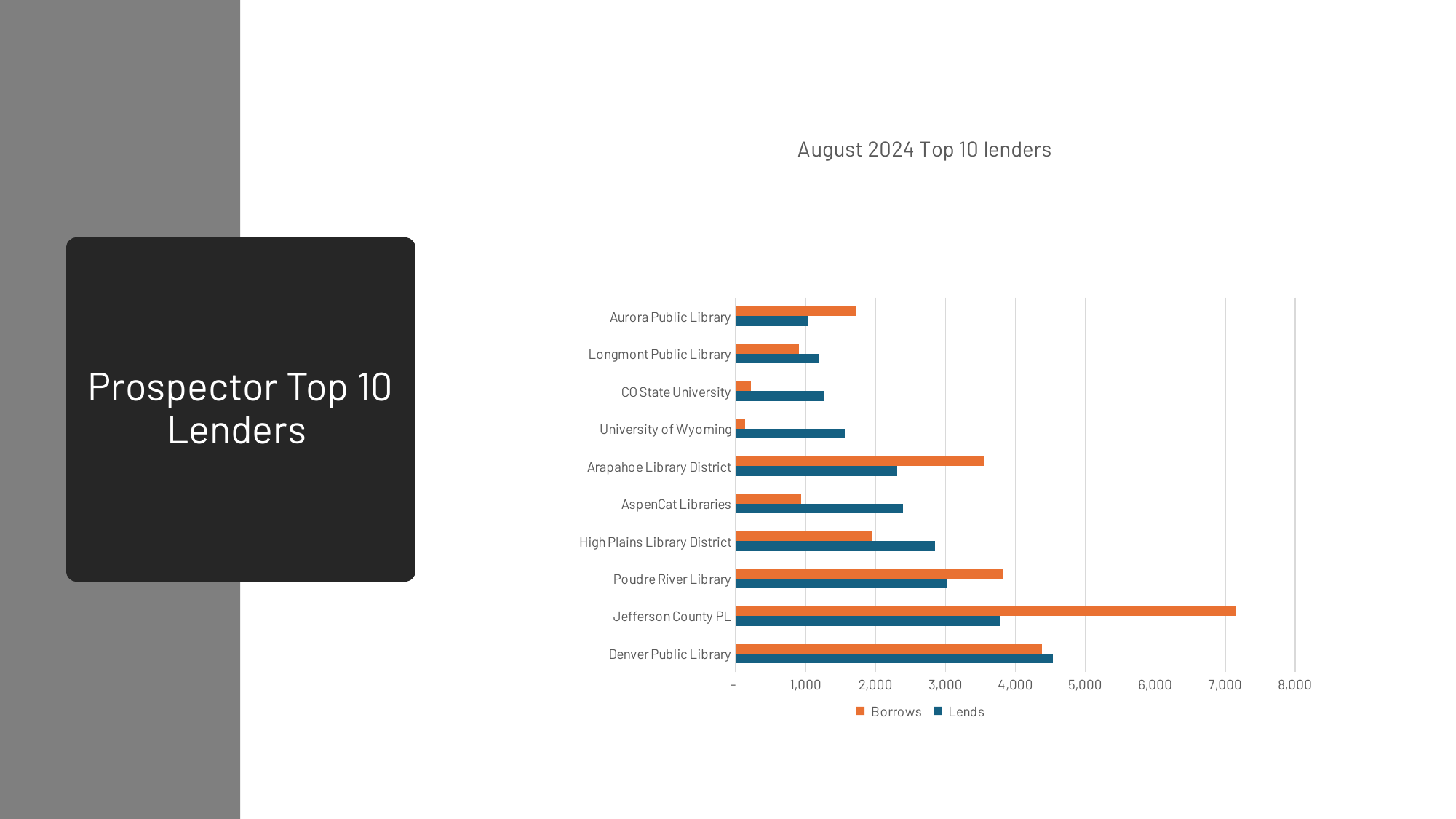

### Chart: August 2024 Top 10 lenders

| Category |  Lends   |  Borrows  |
|---|---|---|
| Denver Public Library | 4535.0 | 4379.0 |
| Jefferson County PL | 3788.0 | 7147.0 |
| Poudre River Library | 3023.0 | 3817.0 |
| High Plains Library District | 2852.0 | 1949.0 |
| AspenCat Libraries | 2391.0 | 939.0 |
| Arapahoe Library District | 2312.0 | 3555.0 |
| University of Wyoming | 1554.0 | 133.0 |
| CO State University | 1268.0 | 211.0 |
| Longmont Public Library | 1187.0 | 904.0 |
| Aurora Public Library | 1033.0 | 1730.0 |
# Prospector Top 10 Lenders